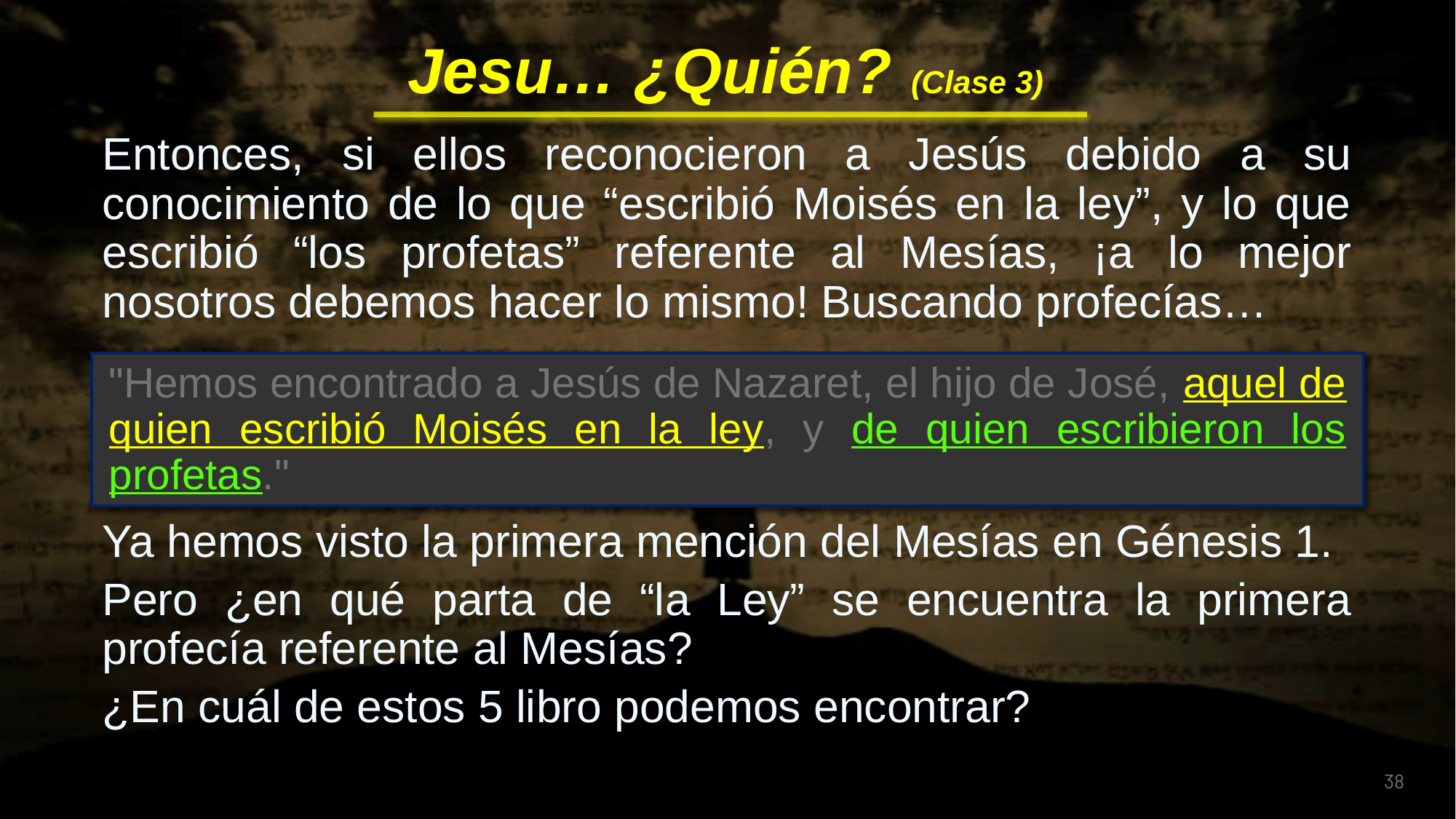

Entonces, si ellos reconocieron a Jesús debido a su conocimiento de lo que “escribió Moisés en la ley”, y lo que escribió “los profetas” referente al Mesías, ¡a lo mejor nosotros debemos hacer lo mismo! Buscando profecías…
"Hemos encontrado a Jesús de Nazaret, el hijo de José, aquel de quien escribió Moisés en la ley, y de quien escribieron los profetas."
"Hemos encontrado a Jesús de Nazaret, el hijo de José, aquel de quien escribió Moisés en la ley, y de quien escribieron los profetas."
Ya hemos visto la primera mención del Mesías en Génesis 1.
Pero ¿en qué parta de “la Ley” se encuentra la primera profecía referente al Mesías?
¿En cuál de estos 5 libro podemos encontrar?